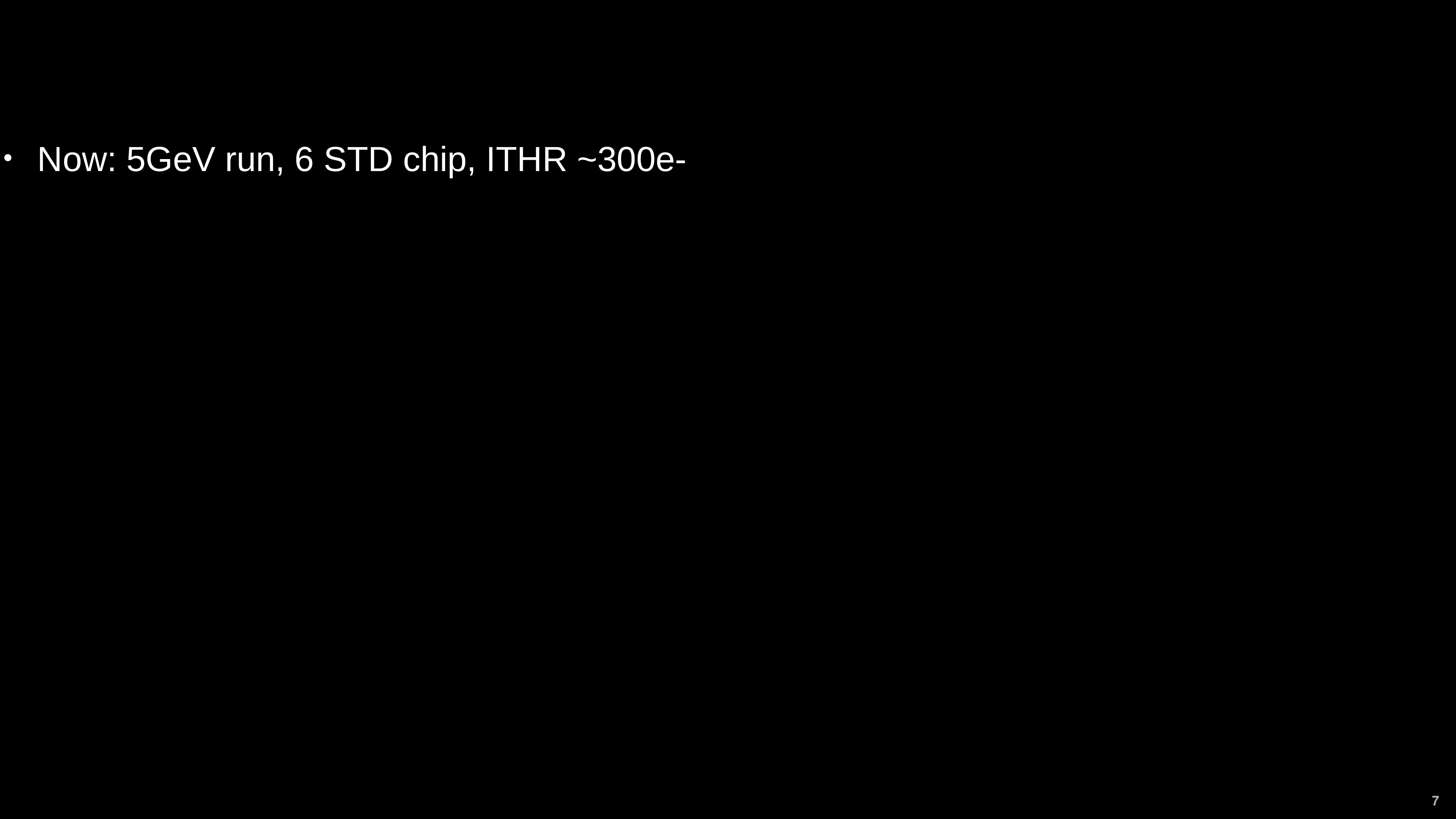

#
Now: 5GeV run, 6 STD chip, ITHR ~300e-
7